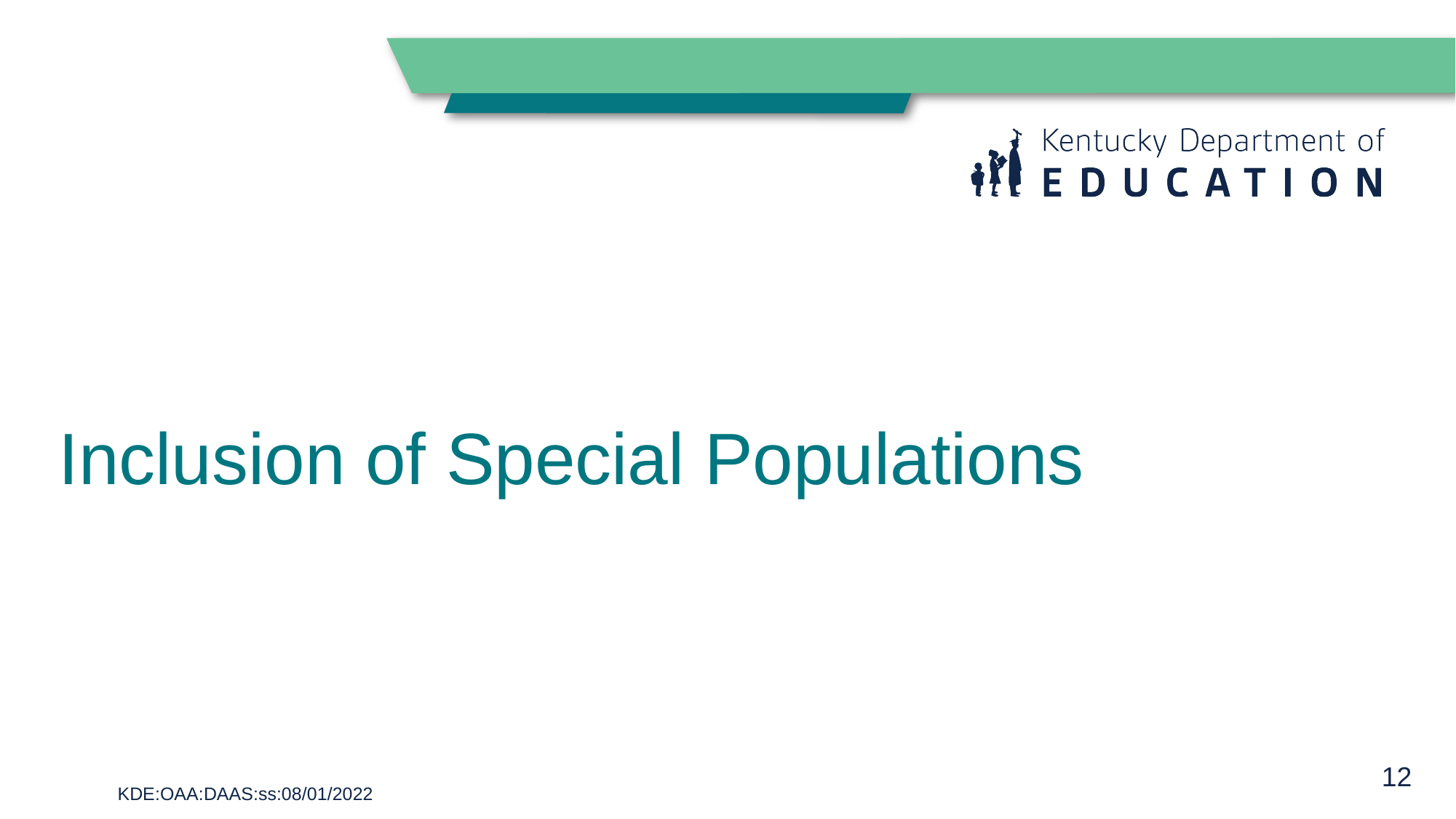

# Inclusion of Special Populations
12
KDE:OAA:DAAS:ss:08/01/2022